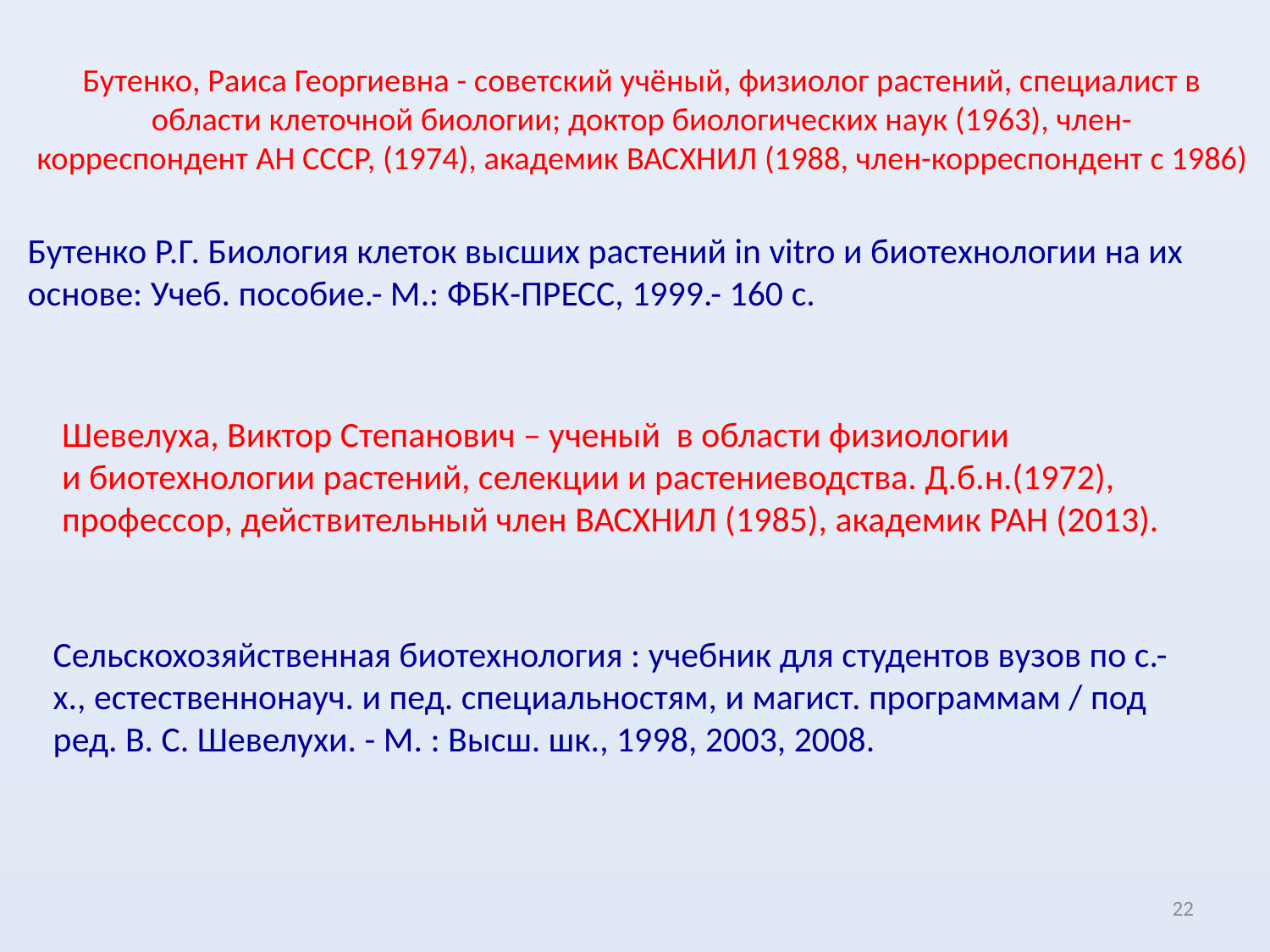

# Бутенко, Раиса Георгиевна - советский учёный, физиолог растений, специалист в области клеточной биологии; доктор биологических наук (1963), член-корреспондент АН СССР, (1974), академик ВАСХНИЛ (1988, член-корреспондент с 1986)
Бутенко Р.Г. Биология клеток высших растений in vitro и биотехнологии на их основе: Учеб. пособие.- М.: ФБК-ПРЕСС, 1999.- 160 с.
Шевелуха, Виктор Степанович – ученый  в области физиологии
и биотехнологии растений, селекции и растениеводства. Д.б.н.(1972),
профессор, действительный член ВАСХНИЛ (1985), академик РАН (2013).
Сельскохозяйственная биотехнология : учебник для студентов вузов по с.-х., естественнонауч. и пед. специальностям, и магист. программам / под ред. В. С. Шевелухи. - М. : Высш. шк., 1998, 2003, 2008.
22